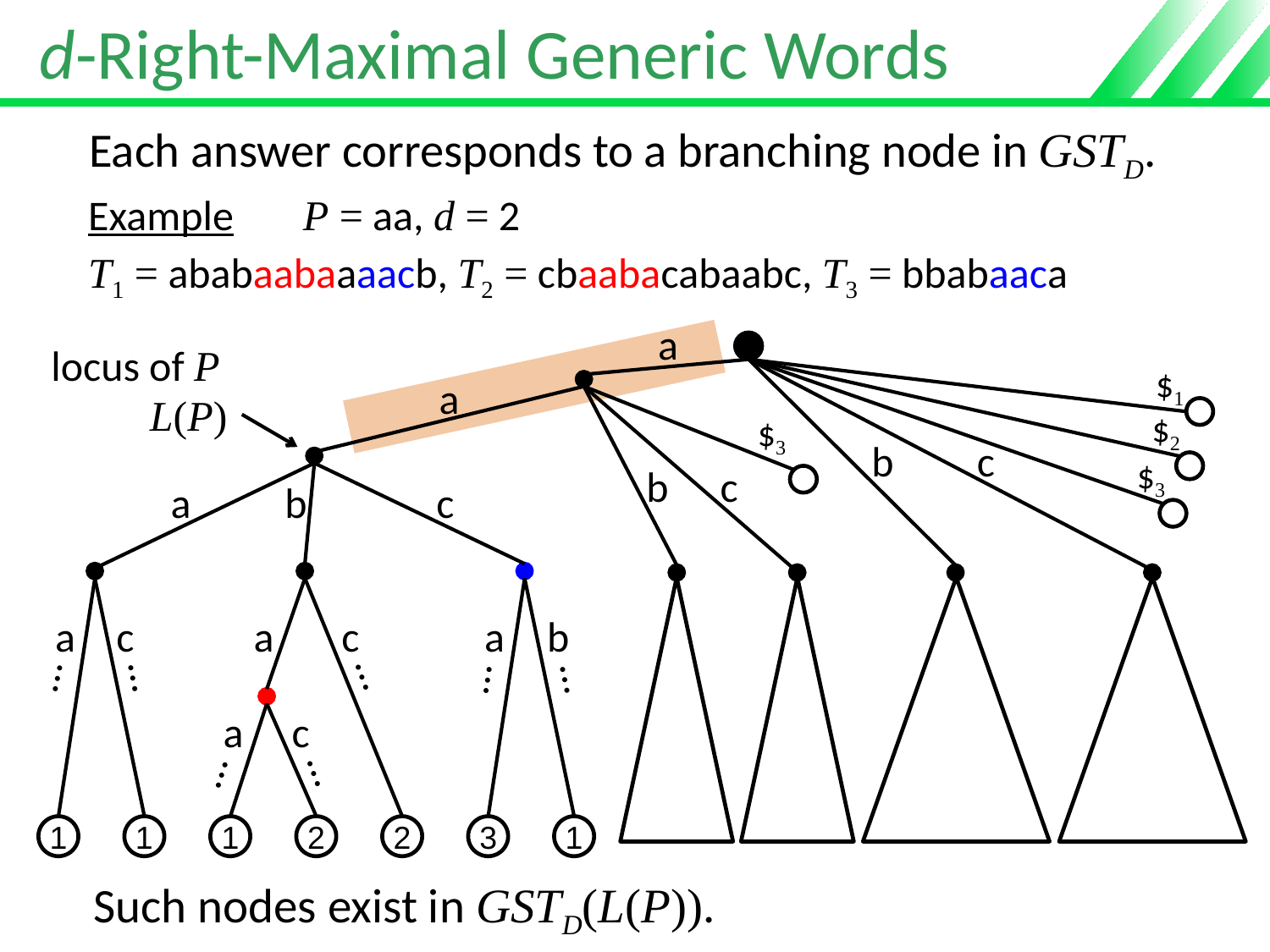

# d-Right-Maximal Generic Words
Each answer corresponds to a branching node in GSTD.
Example
P = aa, d = 2
T1 = ababaabaaaacb, T2 = cbaabacabaabc, T3 = bbabaaca
a

$1
a

$2
$3
b
c
$3

b
c

a
b
c

a
c
a
c
a
b
…
…
…
…
…

a
c
…
…
1
1
1
2
2
3
1
locus of P

L(P)
Such nodes exist in GSTD(L(P)).